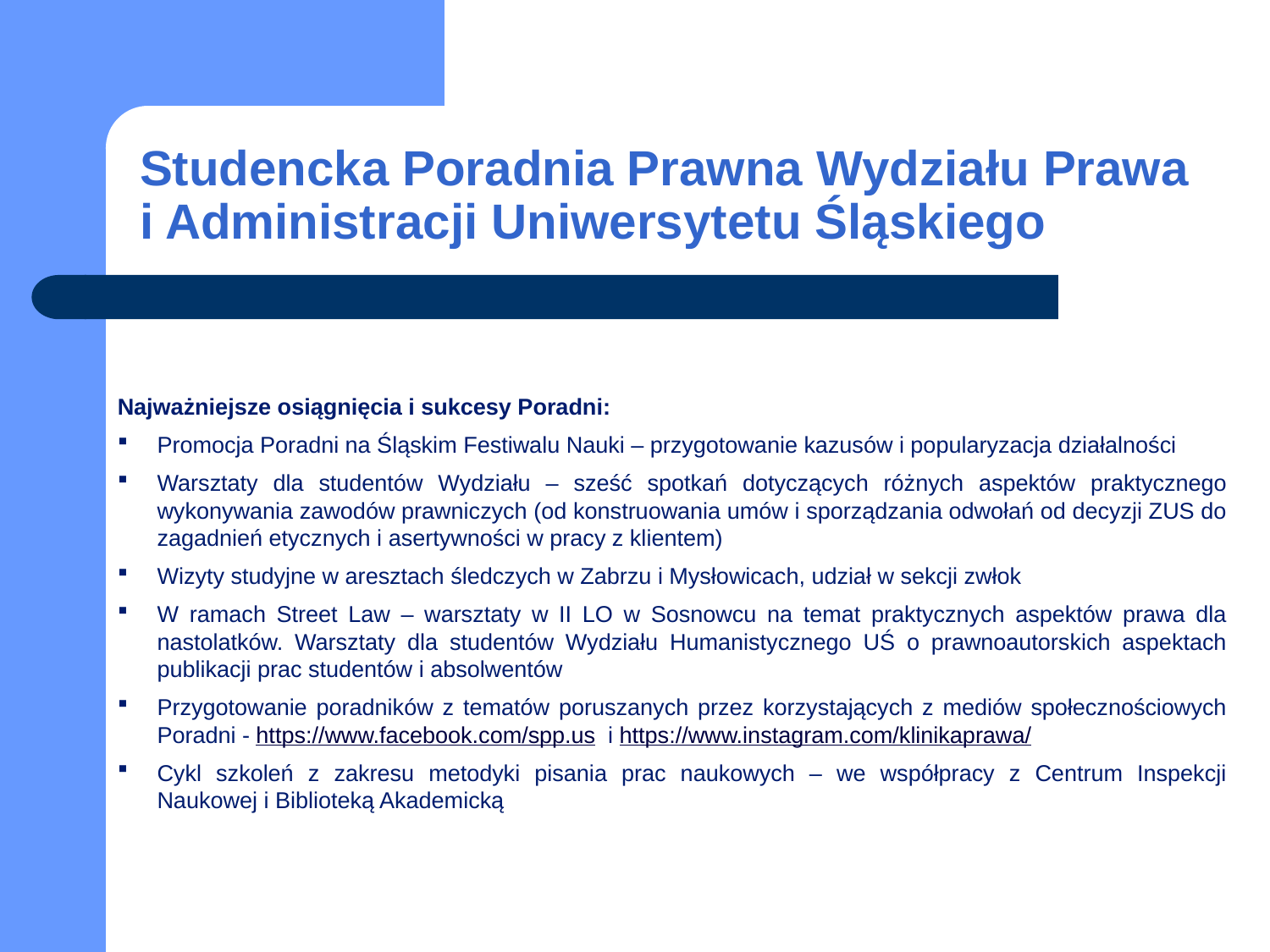

# Studencka Poradnia Prawna Wydziału Prawa  i Administracji Uniwersytetu Śląskiego
Najważniejsze osiągnięcia i sukcesy Poradni:
Promocja Poradni na Śląskim Festiwalu Nauki – przygotowanie kazusów i popularyzacja działalności
Warsztaty dla studentów Wydziału – sześć spotkań dotyczących różnych aspektów praktycznego wykonywania zawodów prawniczych (od konstruowania umów i sporządzania odwołań od decyzji ZUS do zagadnień etycznych i asertywności w pracy z klientem)
Wizyty studyjne w aresztach śledczych w Zabrzu i Mysłowicach, udział w sekcji zwłok
W ramach Street Law – warsztaty w II LO w Sosnowcu na temat praktycznych aspektów prawa dla nastolatków. Warsztaty dla studentów Wydziału Humanistycznego UŚ o prawnoautorskich aspektach publikacji prac studentów i absolwentów
Przygotowanie poradników z tematów poruszanych przez korzystających z mediów społecznościowych Poradni - https://www.facebook.com/spp.us  i https://www.instagram.com/klinikaprawa/
Cykl szkoleń z zakresu metodyki pisania prac naukowych – we współpracy z Centrum Inspekcji Naukowej i Biblioteką Akademicką

[unsupported chart]